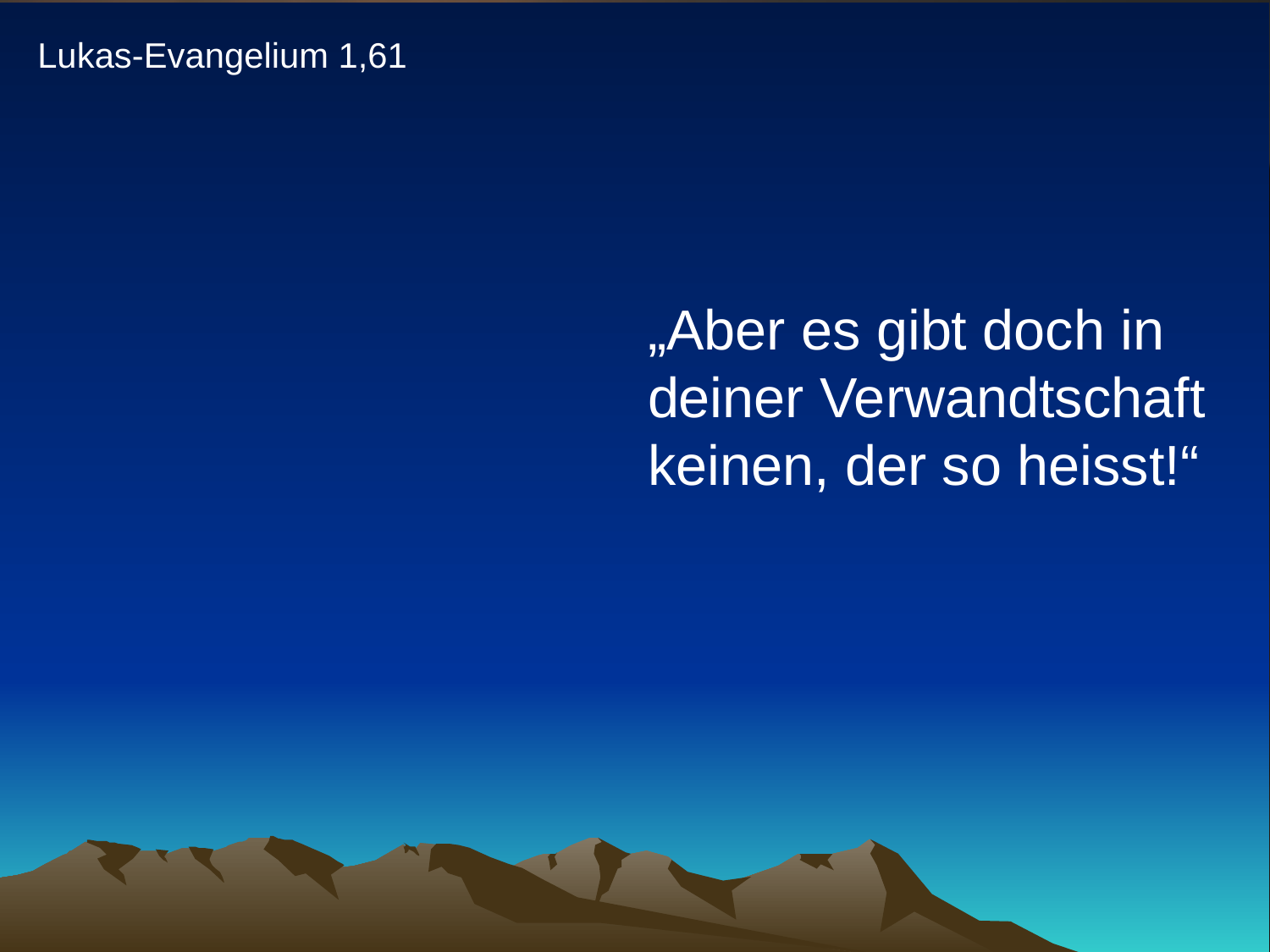

Lukas-Evangelium 1,61
# „Aber es gibt doch in deiner Verwandtschaft keinen, der so heisst!“